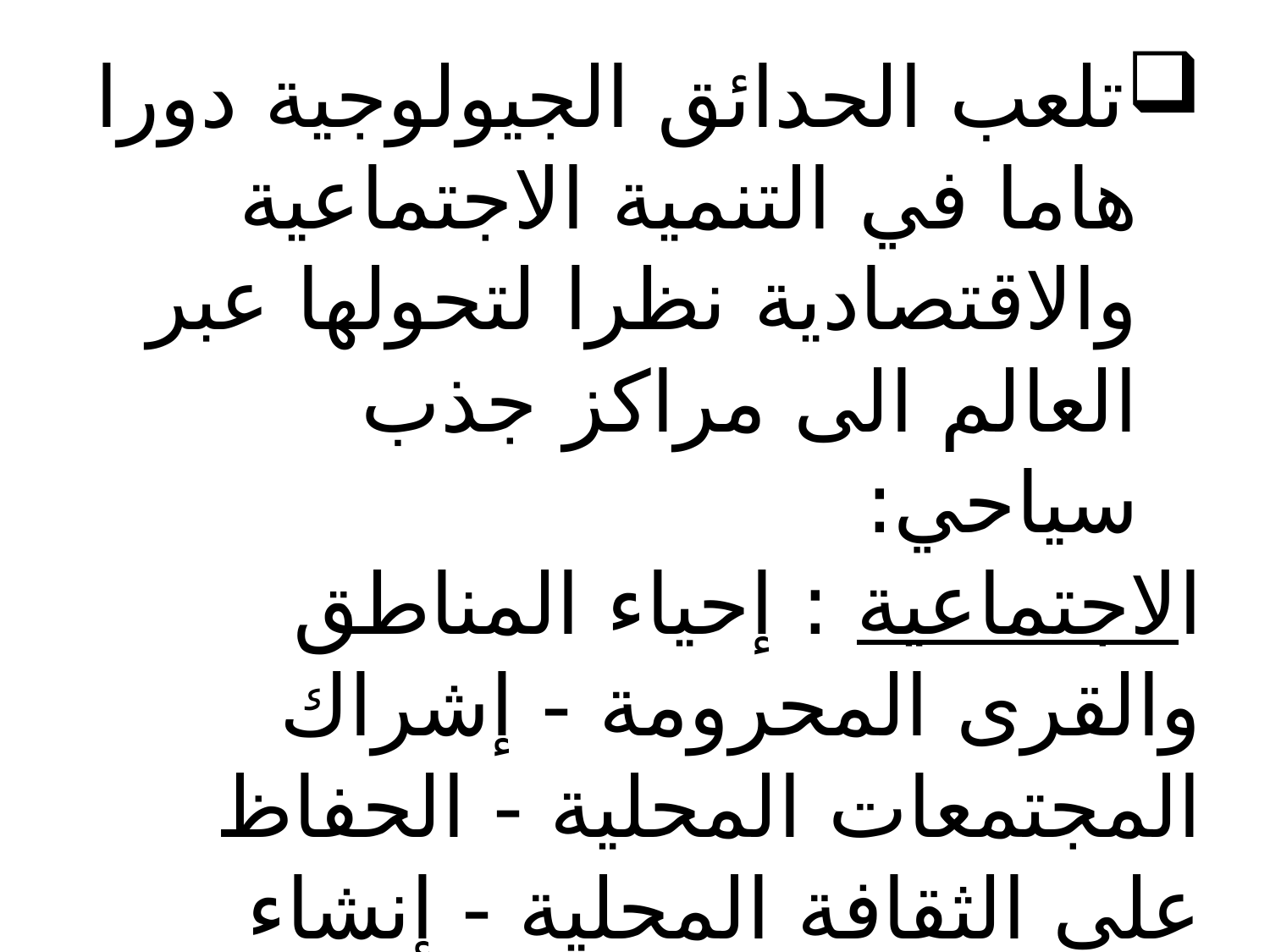

تلعب الحدائق الجيولوجية دورا هاما في التنمية الاجتماعية والاقتصادية نظرا لتحولها عبر العالم الى مراكز جذب سياحي:
الاجتماعية : إحياء المناطق والقرى المحرومة - إشراك المجتمعات المحلية - الحفاظ على الثقافة المحلية - إنشاء شبكات محلية ووطنية ودولية قوية - يخلق شعور قوي بالمكان والهوية
الاقتصادية : سياحة جيولوجية - تشجيع الاستثمارات - خلق فرص عمل – تحسين سبل المعيشة